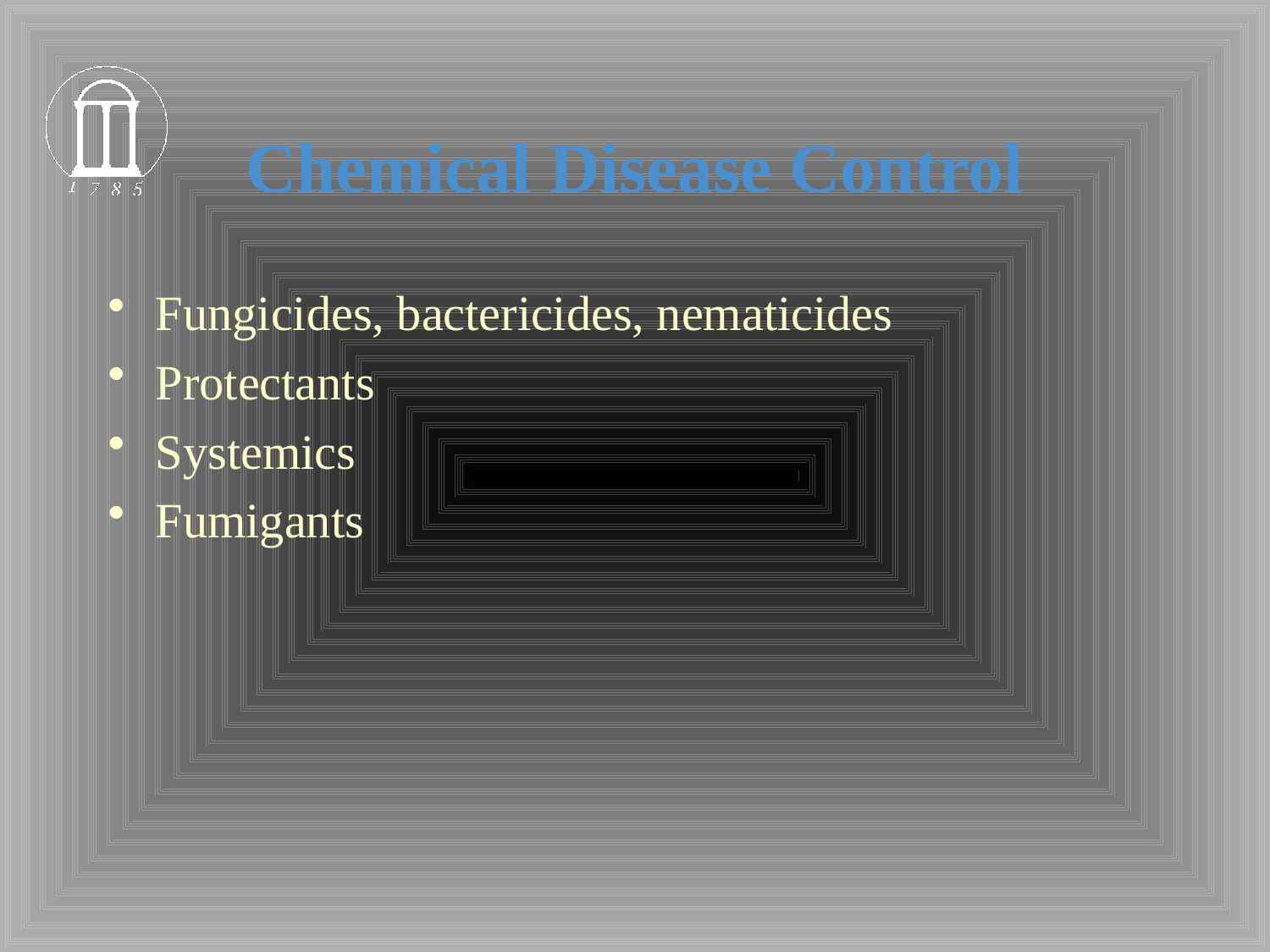

# Chemical Disease Control
Fungicides, bactericides, nematicides
Protectants
Systemics
Fumigants